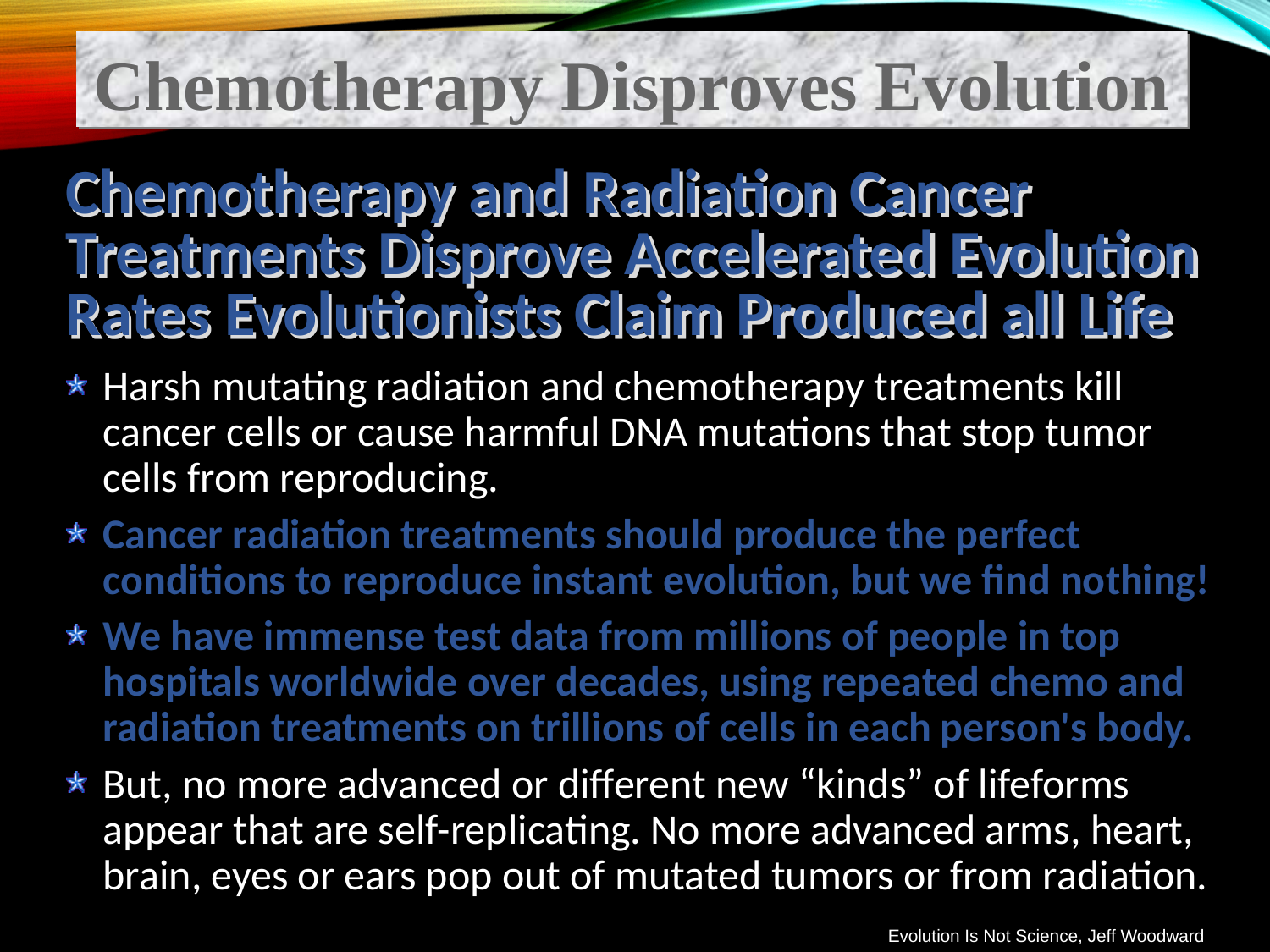

Chemotherapy Disproves Evolution
Chemotherapy and Radiation Cancer Treatments Disprove Accelerated Evolution Rates Evolutionists Claim Produced all Life
Harsh mutating radiation and chemotherapy treatments kill cancer cells or cause harmful DNA mutations that stop tumor cells from reproducing.
Cancer radiation treatments should produce the perfect conditions to reproduce instant evolution, but we find nothing!
We have immense test data from millions of people in top hospitals worldwide over decades, using repeated chemo and radiation treatments on trillions of cells in each person's body.
But, no more advanced or different new “kinds” of lifeforms appear that are self-replicating. No more advanced arms, heart, brain, eyes or ears pop out of mutated tumors or from radiation.
Evolution Is Not Science, Jeff Woodward